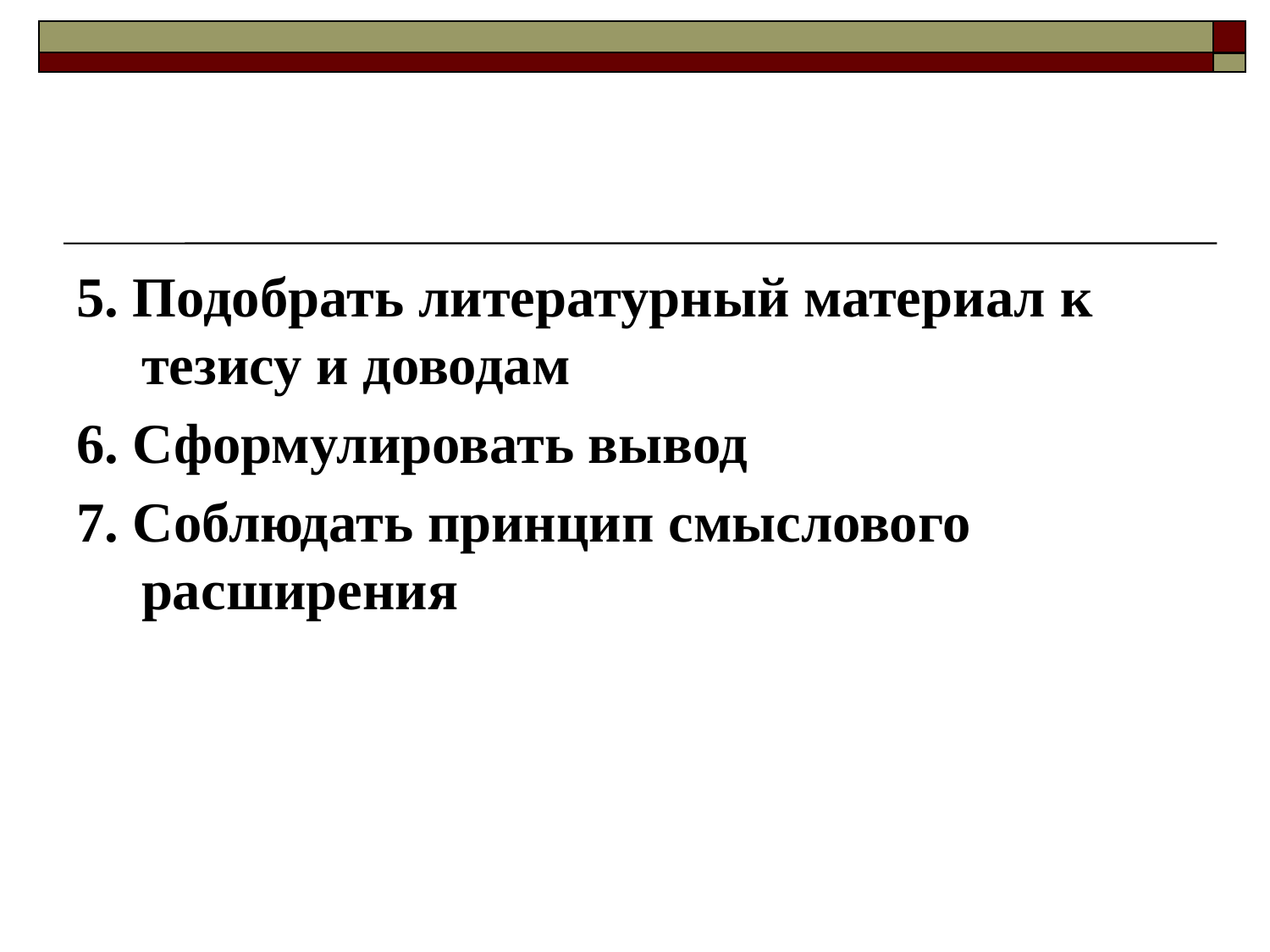

#
5. Подобрать литературный материал к тезису и доводам
6. Сформулировать вывод
7. Соблюдать принцип смыслового расширения